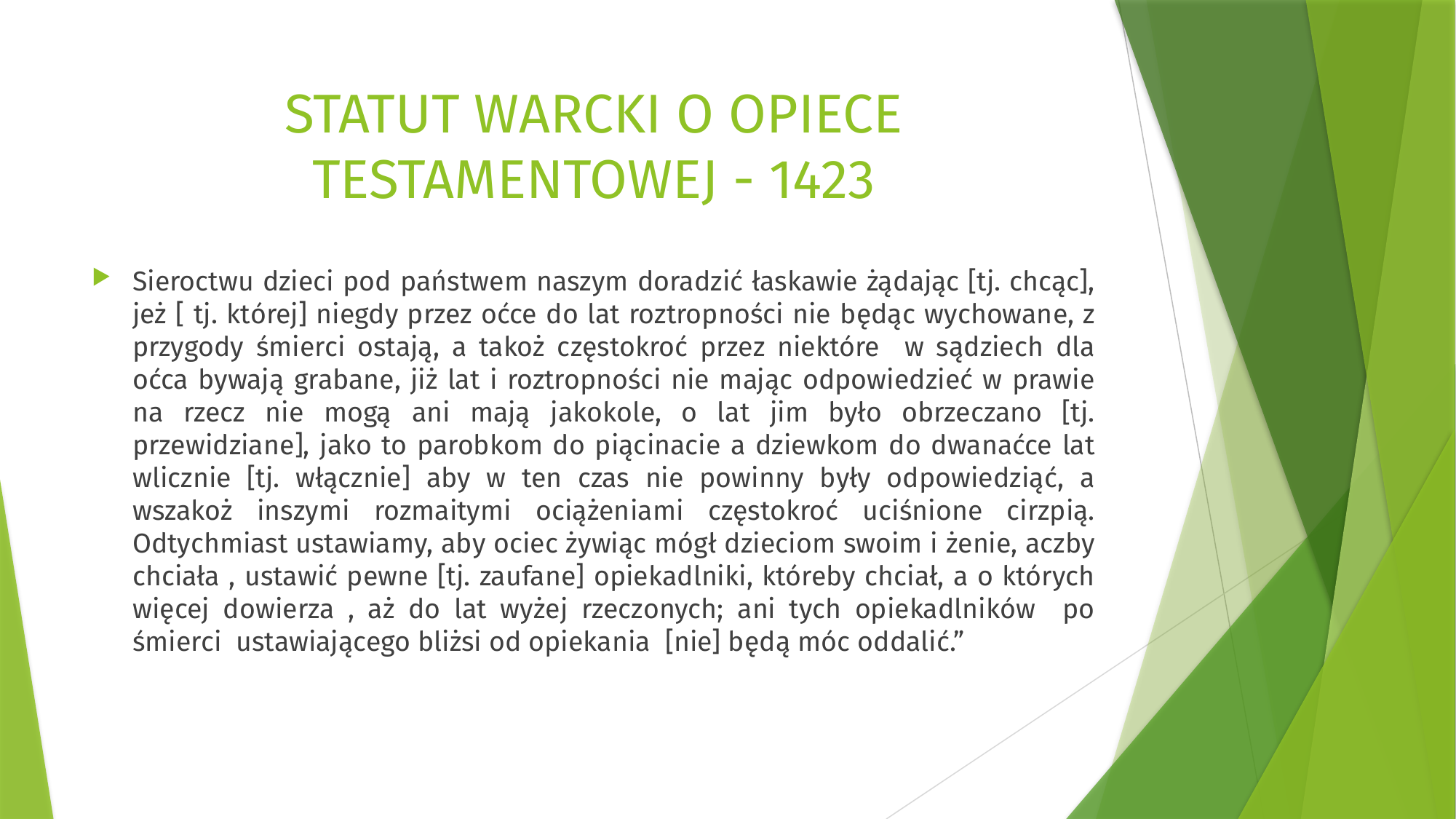

# STATUT WARCKI O OPIECE TESTAMENTOWEJ - 1423
Sieroctwu dzieci pod państwem naszym doradzić łaskawie żądając [tj. chcąc], jeż [ tj. której] niegdy przez oćce do lat roztropności nie będąc wychowane, z przygody śmierci ostają, a takoż częstokroć przez niektóre  w sądziech dla oćca bywają grabane, jiż lat i roztropności nie mając odpowiedzieć w prawie na rzecz nie mogą ani mają jakokole, o lat jim było obrzeczano [tj. przewidziane], jako to parobkom do piącinacie a dziewkom do dwanaćce lat wlicznie [tj. włącznie] aby w ten czas nie powinny były odpowiedziąć, a wszakoż inszymi rozmaitymi ociążeniami częstokroć uciśnione cirzpią. Odtychmiast ustawiamy, aby ociec żywiąc mógł dzieciom swoim i żenie, aczby chciała , ustawić pewne [tj. zaufane] opiekadlniki, któreby chciał, a o których więcej dowierza , aż do lat wyżej rzeczonych; ani tych opiekadlników  po śmierci  ustawiającego bliżsi od opiekania  [nie] będą móc oddalić.”